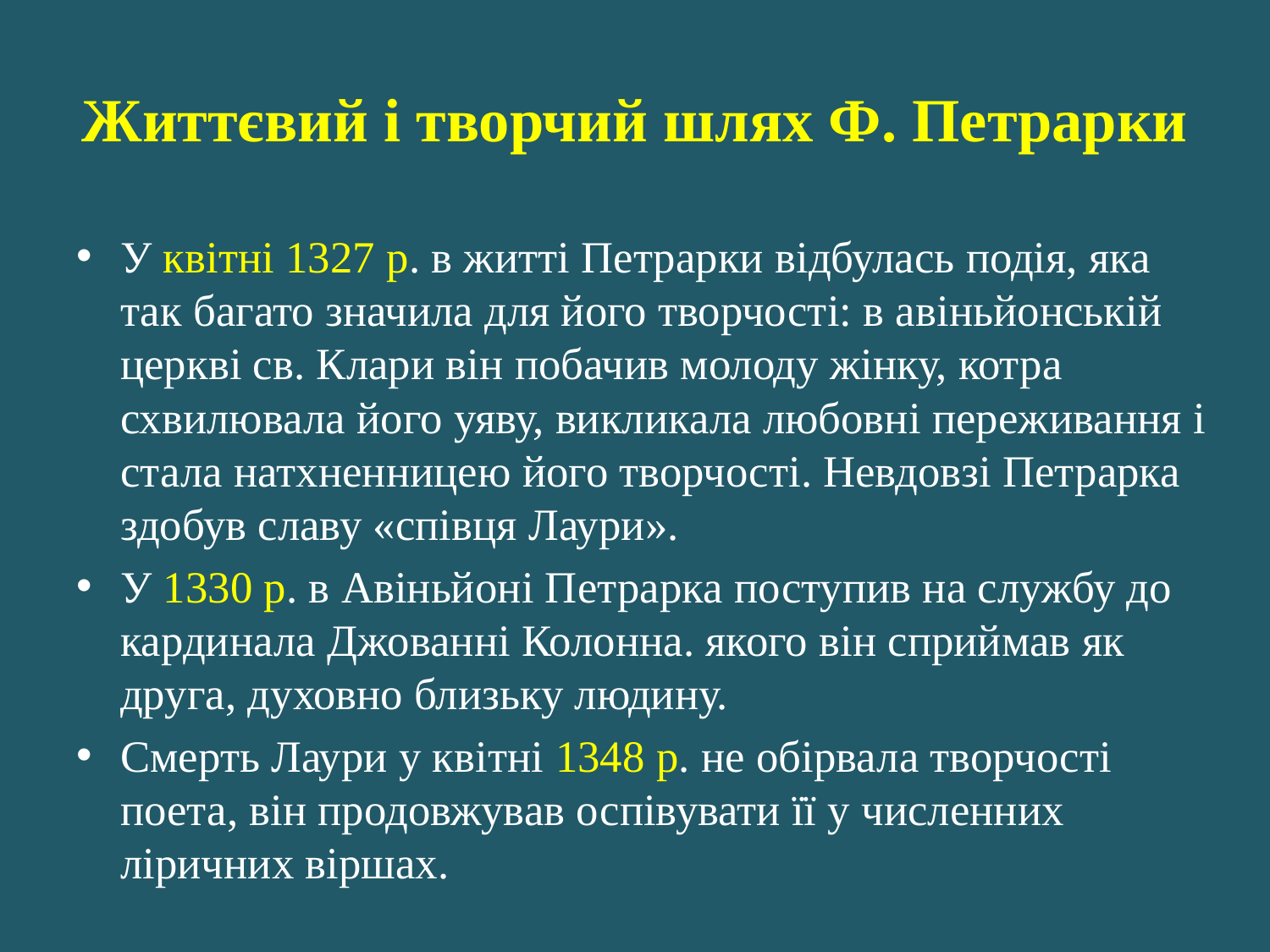

# Життєвий і творчий шлях Ф. Петрарки
У квітні 1327 р. в житті Петрарки відбулась подія, яка так багато значила для його творчості: в авіньйонській церкві св. Клари він побачив молоду жінку, котра схвилювала його уяву, викликала любовні переживання і стала натхненницею його творчості. Невдовзі Петрарка здобув славу «співця Лаури».
У 1330 р. в Авіньйоні Петрарка поступив на службу до кардинала Джованні Колонна. якого він сприймав як друга, духовно близьку людину.
Смерть Лаури у квітні 1348 р. не обірвала творчості поета, він продовжував оспівувати її у численних ліричних віршах.